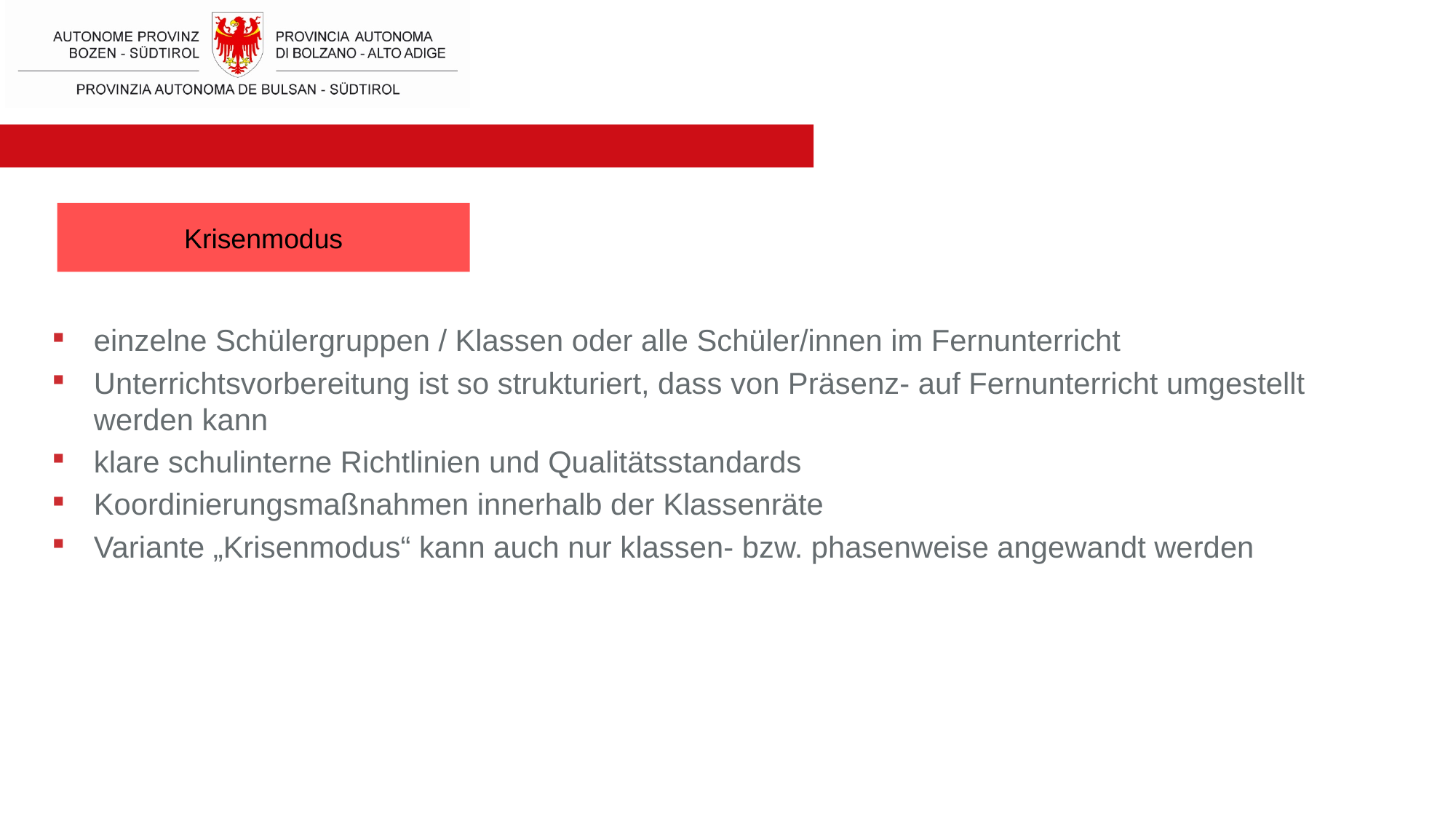

Krisenmodus
einzelne Schülergruppen / Klassen oder alle Schüler/innen im Fernunterricht
Unterrichtsvorbereitung ist so strukturiert, dass von Präsenz- auf Fernunterricht umgestellt werden kann
klare schulinterne Richtlinien und Qualitätsstandards
Koordinierungsmaßnahmen innerhalb der Klassenräte
Variante „Krisenmodus“ kann auch nur klassen- bzw. phasenweise angewandt werden